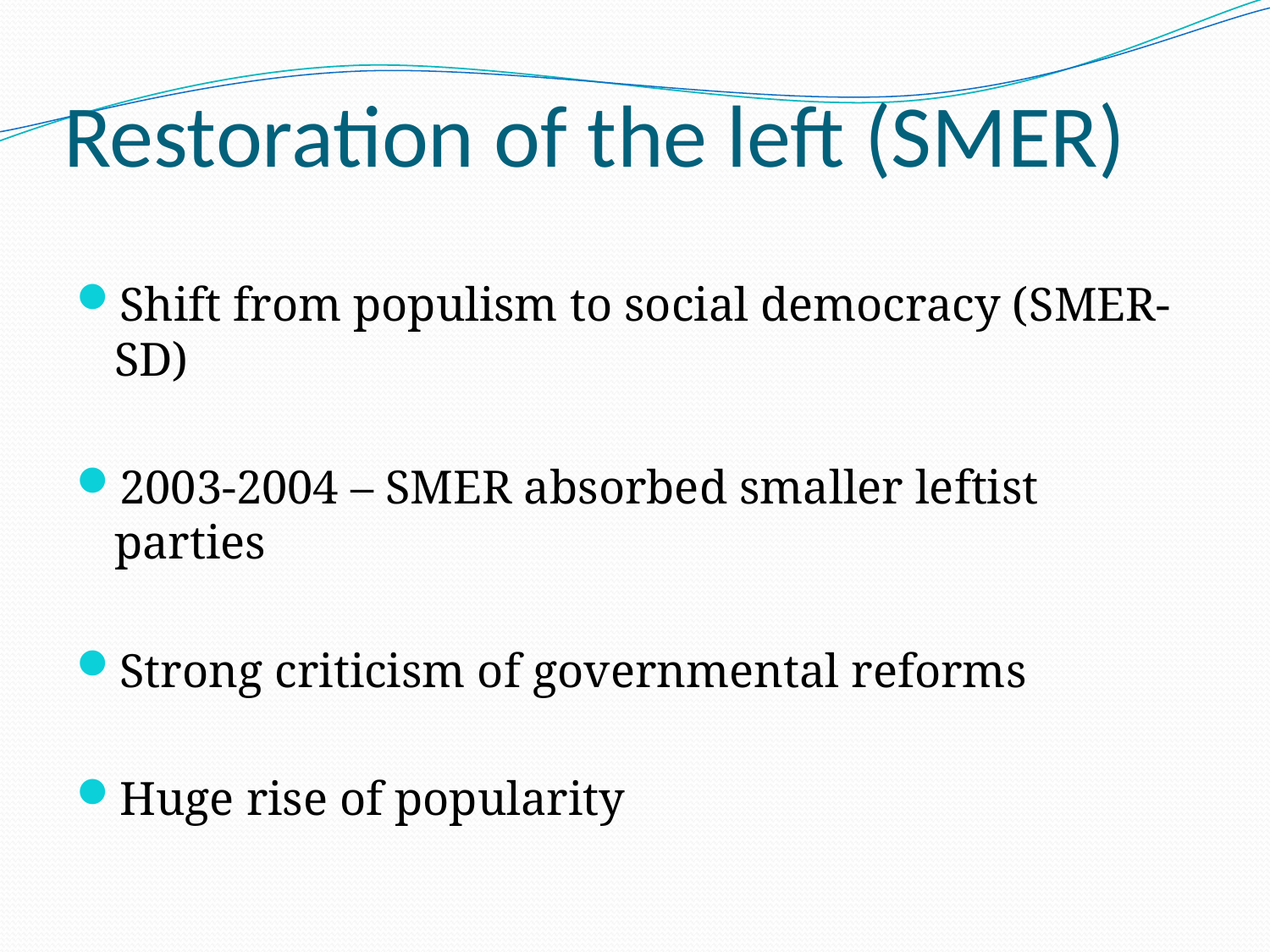

# Restoration of the left (SMER)
Shift from populism to social democracy (SMER-SD)

2003-2004 – SMER absorbed smaller leftist parties

Strong criticism of governmental reforms

Huge rise of popularity